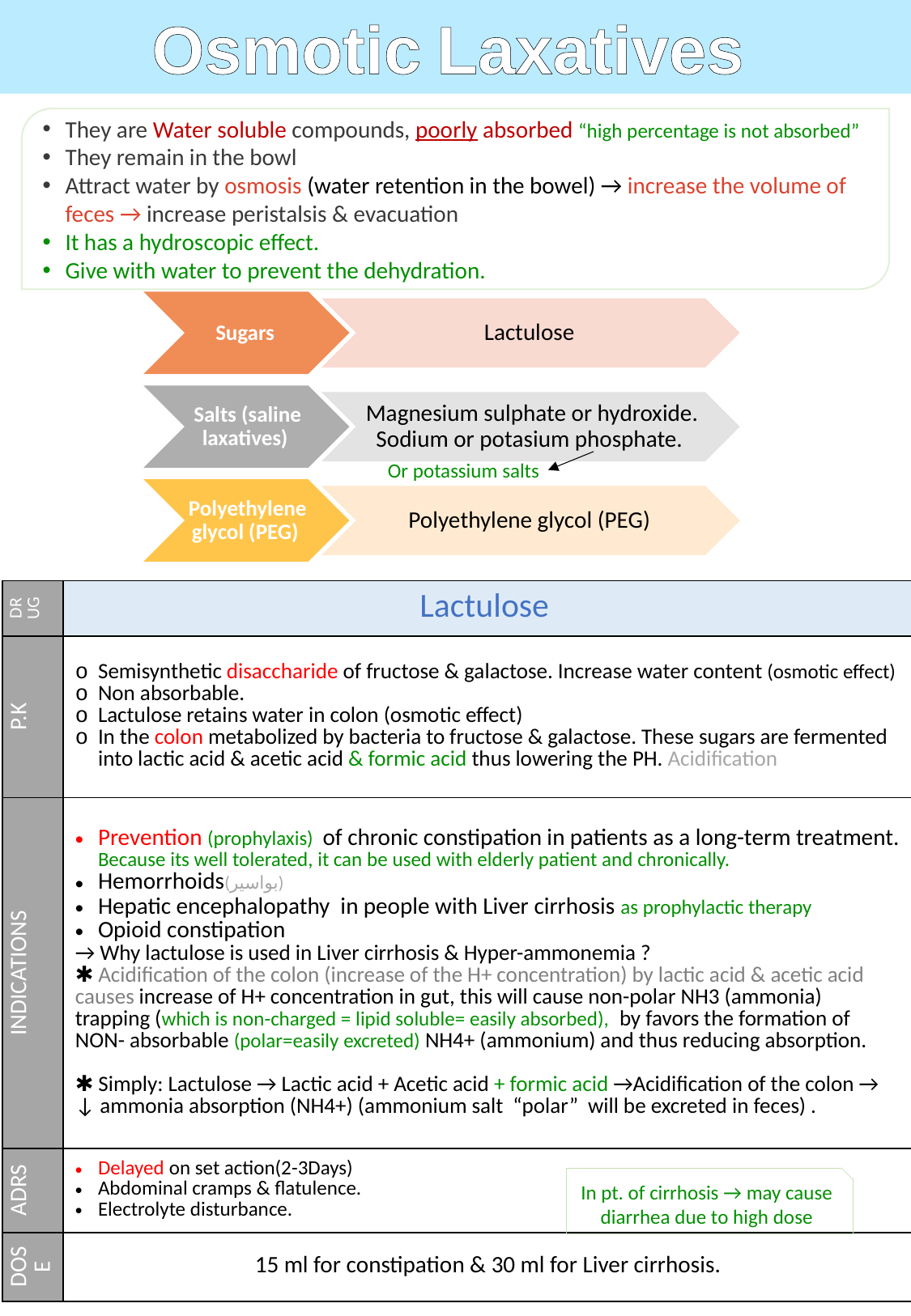

Osmotic Laxatives
They are Water soluble compounds, poorly absorbed “high percentage is not absorbed”
They remain in the bowl
Attract water by osmosis (water retention in the bowel) → increase the volume of feces → increase peristalsis & evacuation
It has a hydroscopic effect.
Give with water to prevent the dehydration.
Sugars
Lactulose
Salts (saline laxatives)
Magnesium sulphate or hydroxide. Sodium or potasium phosphate.
Polyethylene glycol (PEG)
Polyethylene glycol (PEG)
Or potassium salts
| DRUG | Lactulose |
| --- | --- |
| P.K | Semisynthetic disaccharide of fructose & galactose. Increase water content (osmotic effect) Non absorbable. Lactulose retains water in colon (osmotic effect) In the colon metabolized by bacteria to fructose & galactose. These sugars are fermented into lactic acid & acetic acid & formic acid thus lowering the PH. Acidification |
| INDICATIONS | Prevention (prophylaxis) of chronic constipation in patients as a long-term treatment. Because its well tolerated, it can be used with elderly patient and chronically. Hemorrhoids(بواسير) Hepatic encephalopathy in people with Liver cirrhosis as prophylactic therapy Opioid constipation → Why lactulose is used in Liver cirrhosis & Hyper-ammonemia ? ✱ Acidification of the colon (increase of the H+ concentration) by lactic acid & acetic acid causes increase of H+ concentration in gut, this will cause non-polar NH3 (ammonia) trapping (which is non-charged = lipid soluble= easily absorbed), by favors the formation of NON- absorbable (polar=easily excreted) NH4+ (ammonium) and thus reducing absorption. ✱ Simply: Lactulose → Lactic acid + Acetic acid + formic acid →Acidification of the colon → ↓ ammonia absorption (NH4+) (ammonium salt “polar” will be excreted in feces) . |
| ADRS | Delayed on set action(2-3Days) Abdominal cramps & flatulence. Electrolyte disturbance. |
| DOSE | 15 ml for constipation & 30 ml for Liver cirrhosis. |
In pt. of cirrhosis → may cause diarrhea due to high dose